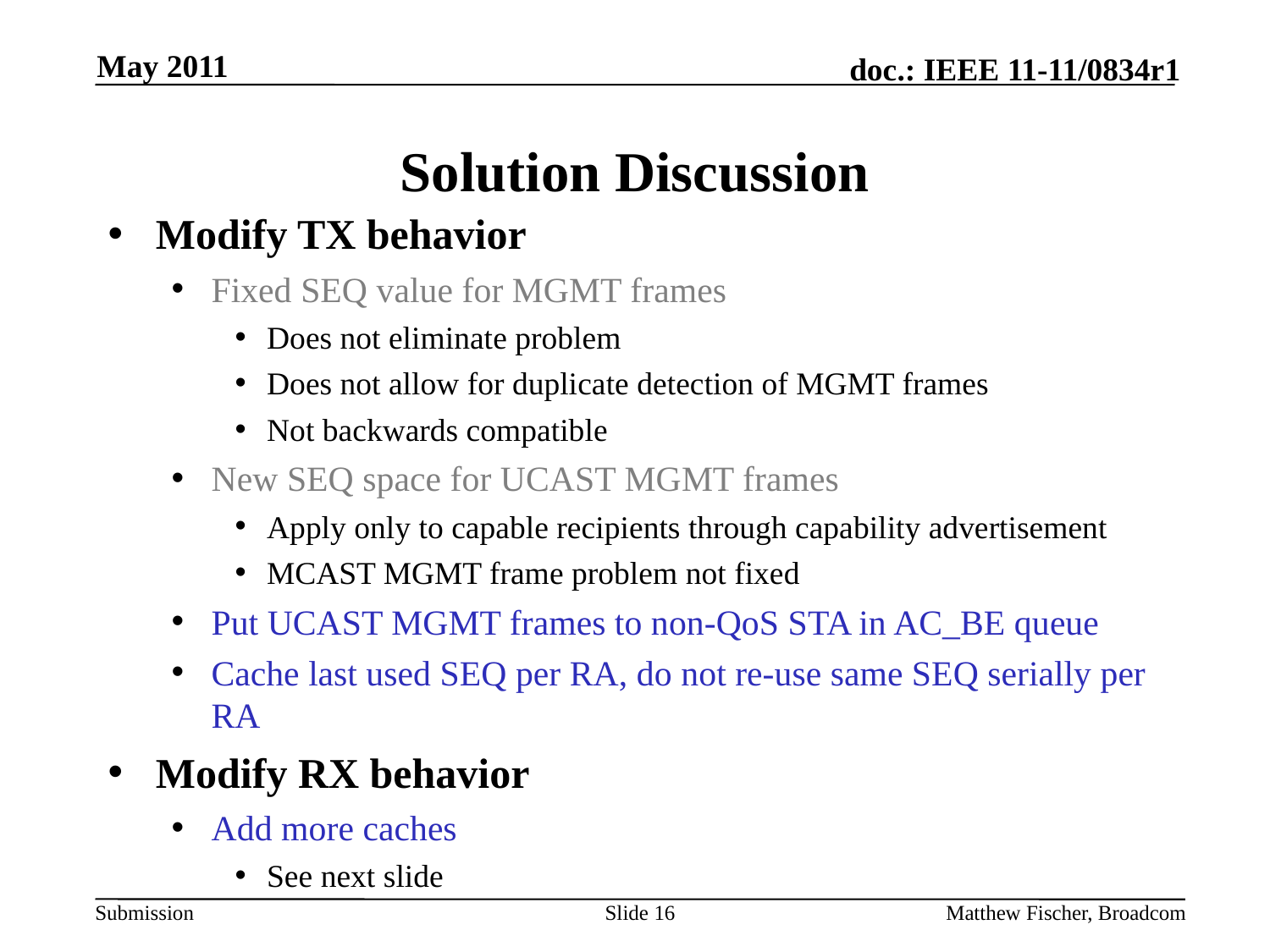

May 2011
# Solution Discussion
Modify TX behavior
Fixed SEQ value for MGMT frames
Does not eliminate problem
Does not allow for duplicate detection of MGMT frames
Not backwards compatible
New SEQ space for UCAST MGMT frames
Apply only to capable recipients through capability advertisement
MCAST MGMT frame problem not fixed
Put UCAST MGMT frames to non-QoS STA in AC_BE queue
Cache last used SEQ per RA, do not re-use same SEQ serially per RA
Modify RX behavior
Add more caches
See next slide
Slide 16
Matthew Fischer, Broadcom